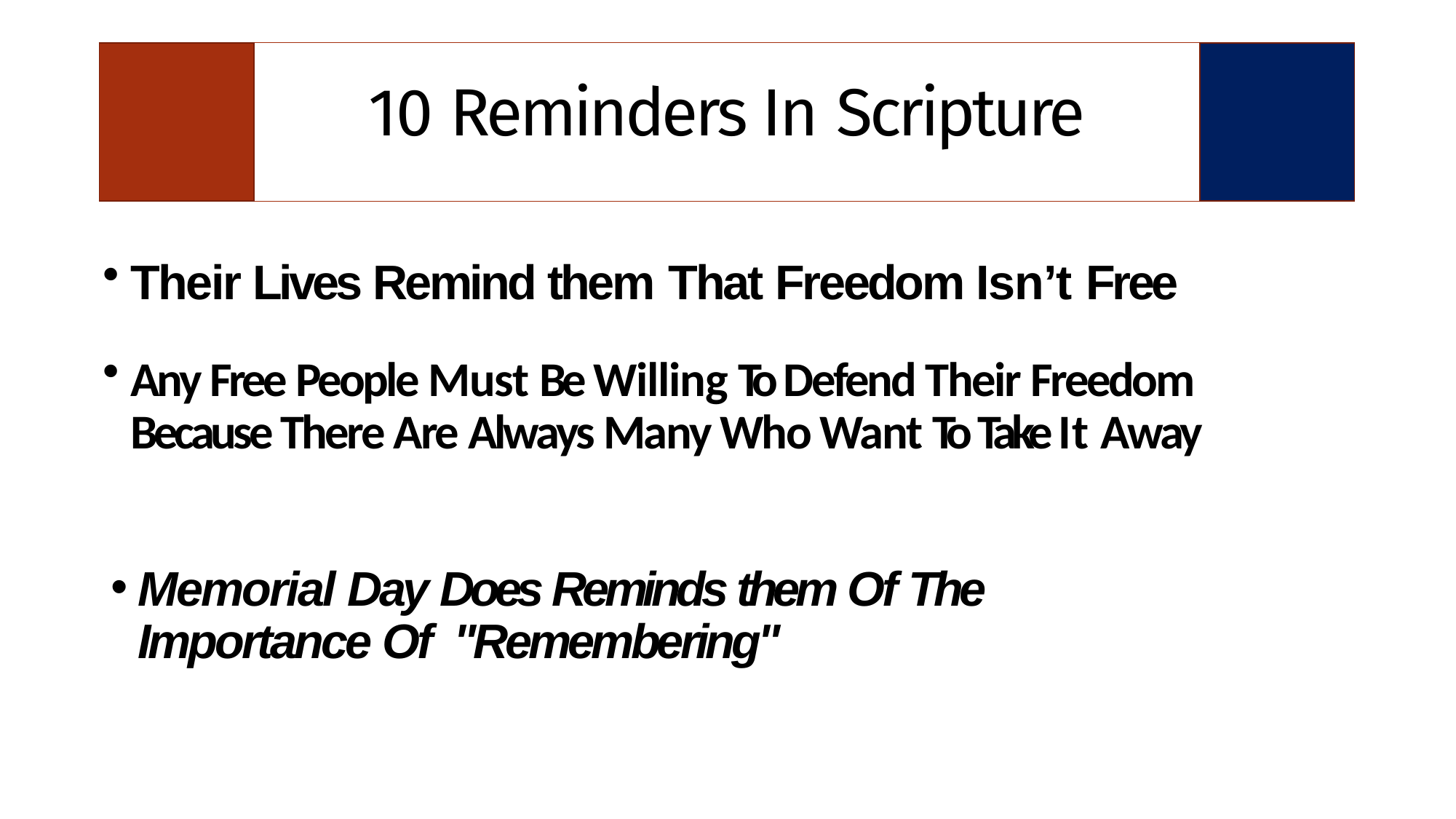

|  | 10 Reminders In Scripture |  |
| --- | --- | --- |
Their Lives Remind them That Freedom Isn’t Free

Any Free People Must Be Willing To Defend Their Freedom  Because There Are Always Many Who Want To Take It Away
Memorial Day Does Reminds them Of The Importance Of  "Remembering"